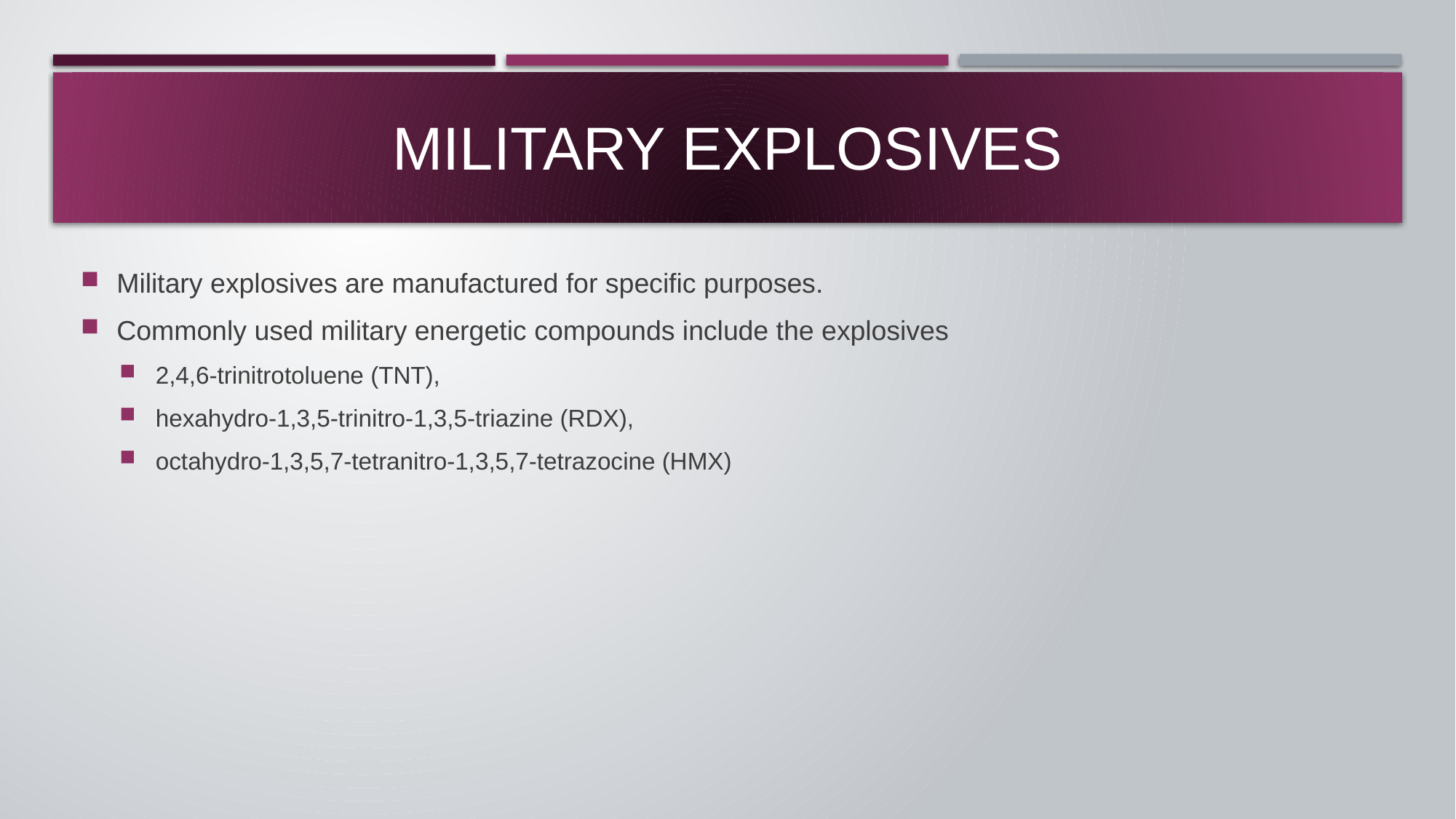

# Military Explosives
Military explosives are manufactured for specific purposes.
Commonly used military energetic compounds include the explosives
2,4,6-trinitrotoluene (TNT),
hexahydro-1,3,5-trinitro-1,3,5-triazine (RDX),
octahydro-1,3,5,7-tetranitro-1,3,5,7-tetrazocine (HMX)